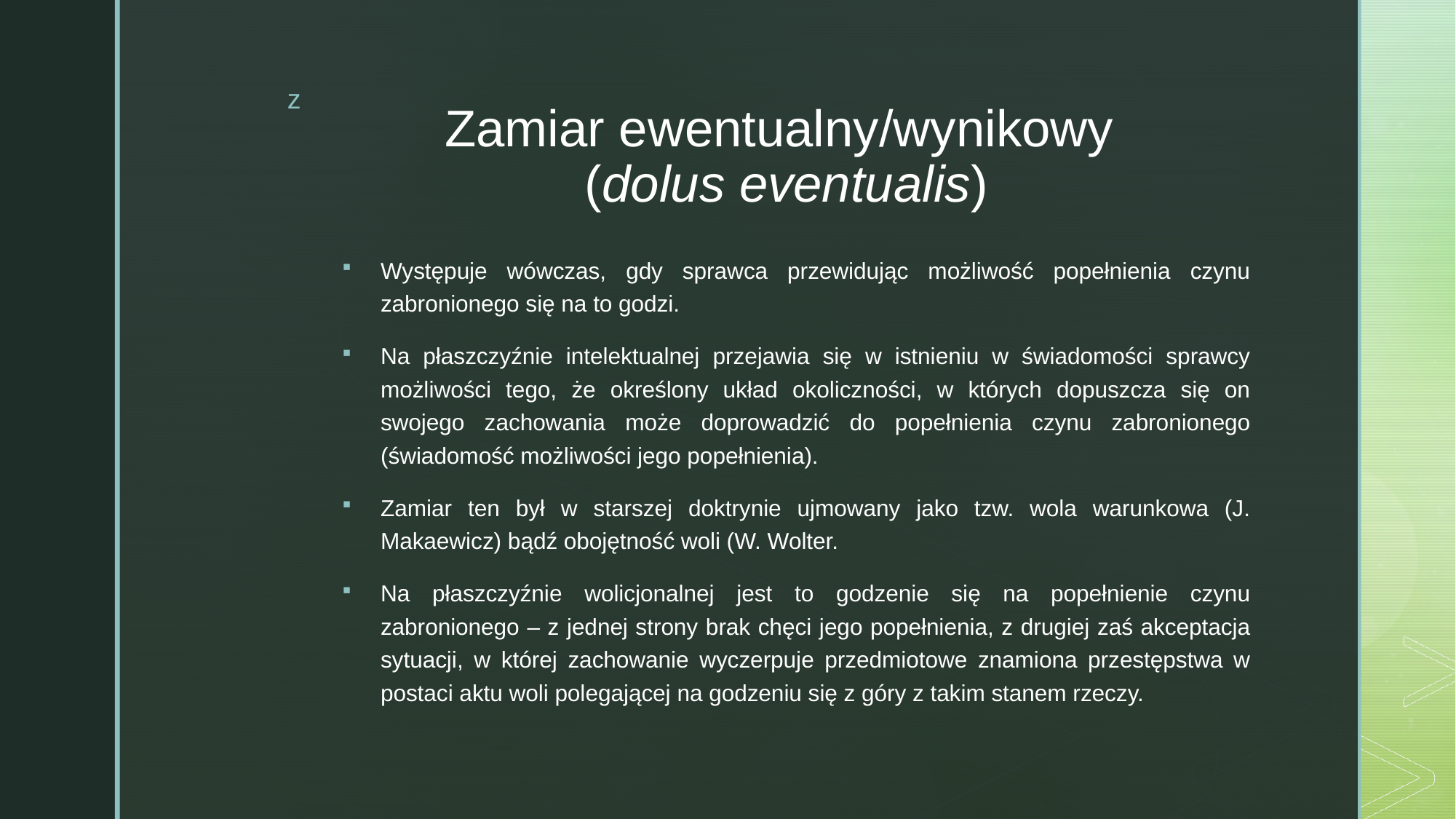

# Zamiar ewentualny/wynikowy (dolus eventualis)
Występuje wówczas, gdy sprawca przewidując możliwość popełnienia czynu zabronionego się na to godzi.
Na płaszczyźnie intelektualnej przejawia się w istnieniu w świadomości sprawcy możliwości tego, że określony układ okoliczności, w których dopuszcza się on swojego zachowania może doprowadzić do popełnienia czynu zabronionego (świadomość możliwości jego popełnienia).
Zamiar ten był w starszej doktrynie ujmowany jako tzw. wola warunkowa (J. Makaewicz) bądź obojętność woli (W. Wolter.
Na płaszczyźnie wolicjonalnej jest to godzenie się na popełnienie czynu zabronionego – z jednej strony brak chęci jego popełnienia, z drugiej zaś akceptacja sytuacji, w której zachowanie wyczerpuje przedmiotowe znamiona przestępstwa w postaci aktu woli polegającej na godzeniu się z góry z takim stanem rzeczy.